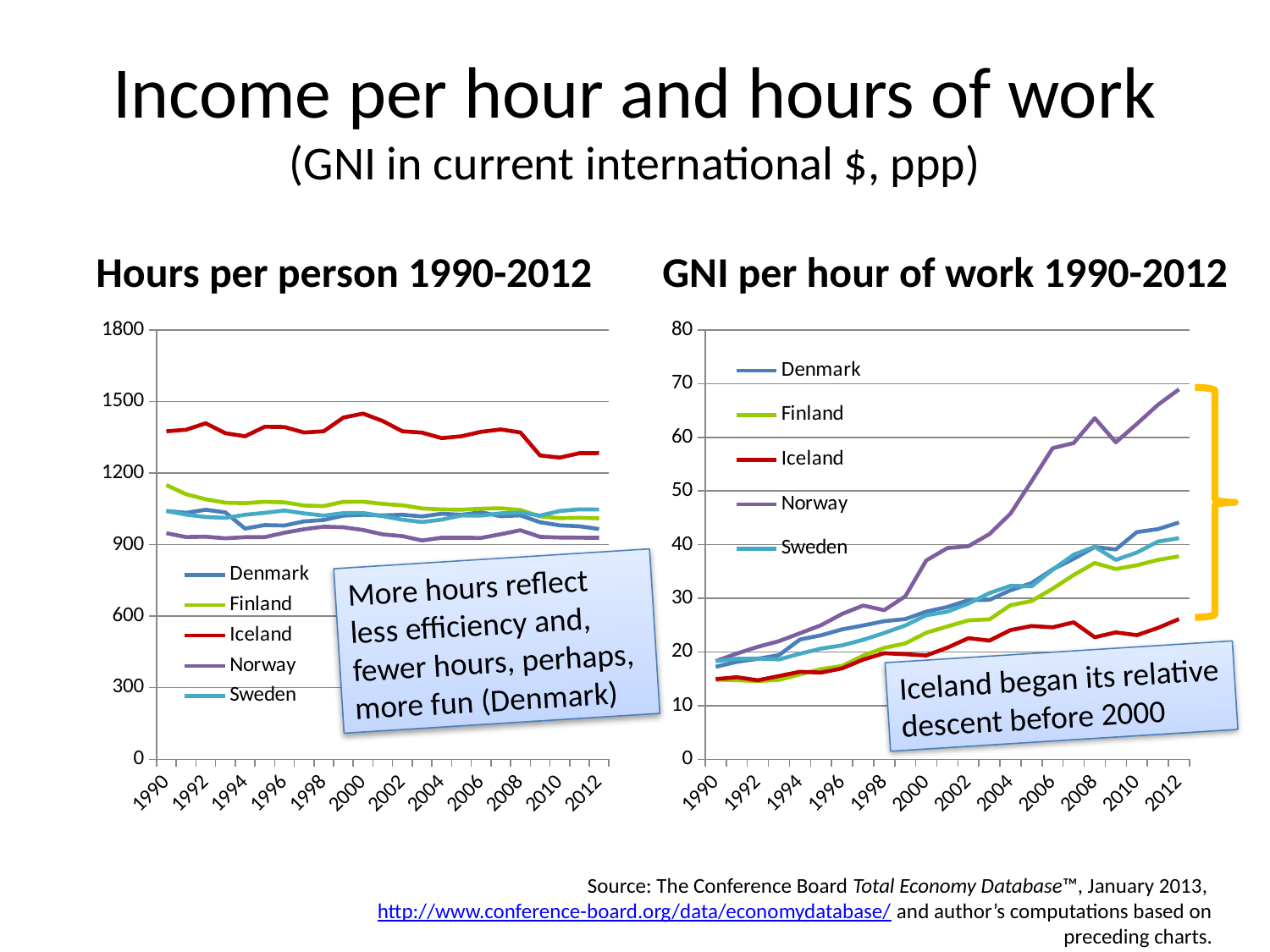

# Income per hour and hours of work (GNI in current international $, ppp)
Hours per person 1990-2012
GNI per hour of work 1990-2012

### Chart

| Category | Denmark | Finland | Iceland | Norway | Sweden |
|---|---|---|---|---|---|
| 1990 | 1041.3564865295398 | 1149.928 | 1375.4224561157223 | 948.184747071078 | 1041.1469323638908 |
| 1991 | 1033.5048 | 1111.3654533363342 | 1381.8824999999972 | 931.8042671043378 | 1026.10525723114 |
| 1992 | 1046.4180000000001 | 1090.2229533725751 | 1408.9249767242454 | 933.3777484771736 | 1015.8667438842758 |
| 1993 | 1035.0403969345066 | 1076.0234066078144 | 1367.3365757858305 | 926.5528499999995 | 1012.4980243682872 |
| 1994 | 967.4677499999995 | 1073.80845 | 1354.4827546646131 | 931.3288529579165 | 1025.28295247574 |
| 1995 | 982.1185758987425 | 1079.8687864494316 | 1394.281342043301 | 931.3252172988894 | 1033.4142 |
| 1996 | 980.2217628700256 | 1077.425013542179 | 1393.2299083831801 | 950.0901773834229 | 1043.0934547759998 |
| 1997 | 997.685966271973 | 1064.0945129837037 | 1370.0997 | 964.8336650909403 | 1031.257352649308 |
| 1998 | 1003.591 | 1061.6779665672295 | 1375.4689445495608 | 975.4442874824504 | 1021.9741326370261 |
| 1999 | 1021.6645529022219 | 1079.739373460391 | 1432.845 | 972.8267999999995 | 1032.1821999999972 |
| 2000 | 1025.29564755249 | 1080.138723356248 | 1449.5650287628173 | 961.583117802428 | 1032.8683450561498 |
| 2001 | 1022.4897838562028 | 1070.9816267784108 | 1418.4960563659665 | 943.2192 | 1019.4722999999987 |
| 2002 | 1025.4501537437484 | 1065.0098831691776 | 1375.3080276489259 | 935.922316854858 | 1004.7681 |
| 2003 | 1018.282536314393 | 1051.8627731128702 | 1369.706055145269 | 917.6812 | 994.8264241332988 |
| 2004 | 1029.7806725280764 | 1047.729906852721 | 1346.640027618405 | 929.1312816780091 | 1005.0492355018617 |
| 2005 | 1025.3447137413025 | 1046.638 | 1354.47 | 929.2059834259029 | 1022.4296022457129 |
| 2006 | 1035.7916876770018 | 1050.8997 | 1373.175 | 928.2941616584785 | 1021.8696544013974 |
| 2007 | 1019.3082736015319 | 1052.8303030185698 | 1383.1353 | 943.8464564895625 | 1031.3791999999999 |
| 2008 | 1022.699176391603 | 1045.1567657638561 | 1370.4792151763909 | 960.5903563766502 | 1034.7903999999999 |
| 2009 | 994.0358264556883 | 1018.5707955207839 | 1273.9174876052887 | 932.6288829284684 | 1021.8356499999985 |
| 2010 | 980.902183241272 | 1011.3033472045889 | 1264.9876500000025 | 929.9440368041994 | 1041.25395 |
| 2011 | 977.1455999999995 | 1013.0279271827665 | 1283.4853730743407 | 929.3013216819751 | 1048.004755025482 |
| 2012 | 965.6604783611295 | 1010.401174346924 | 1284.0701999999999 | 928.7048499999999 | 1047.2337250709534 |

### Chart

| Category | Denmark | Finland | Iceland | Norway | Sweden |
|---|---|---|---|---|---|
| 1990 | 17.237132751552515 | 14.835711453238813 | 14.940864102244246 | 18.287575341791687 | 18.287524467627513 |
| 1991 | 18.15182667753454 | 14.72962827021214 | 15.297972150309448 | 19.703708866943906 | 18.721276267345687 |
| 1992 | 18.730564650072917 | 14.575000416974104 | 14.720443134041528 | 20.956145603334292 | 18.77214714902835 |
| 1993 | 19.409870435492934 | 14.804510666008303 | 15.511908608025292 | 22.006300018396146 | 18.597567152536765 |
| 1994 | 22.31598934434765 | 15.822188771190989 | 16.308808601605104 | 23.493312733207713 | 19.67261813072743 |
| 1995 | 23.103116626458583 | 16.798337193950786 | 16.15168999320982 | 24.975163957721037 | 20.62096688820419 |
| 1996 | 24.208807536082553 | 17.39332182236029 | 16.939056402677593 | 27.08163984061085 | 21.225327317152473 |
| 1997 | 24.937706694390478 | 19.31219431099043 | 18.575290542724673 | 28.64742493971201 | 22.26408368484897 |
| 1998 | 25.73757636327949 | 20.759590661246285 | 19.7678036336212 | 27.782212011249737 | 23.532885258008694 |
| 1999 | 26.12403447313723 | 21.588543099336217 | 19.576437088449886 | 30.37539673043547 | 24.937457747285315 |
| 2000 | 27.514015169518107 | 23.580304500942784 | 19.343733770903427 | 37.063878660276906 | 26.837883194583764 |
| 2001 | 28.38170166410313 | 24.743655107990868 | 20.79667396155884 | 39.36518679857238 | 27.494616577615634 |
| 2002 | 29.635765218866354 | 25.89647329650082 | 22.569489435077667 | 39.71483458681558 | 29.021622004122072 |
| 2003 | 29.70688283576762 | 26.06803919759759 | 22.106933006723587 | 41.97536137822154 | 30.97022681805208 |
| 2004 | 31.492142807832465 | 28.71923365286709 | 24.074733659399826 | 45.79546597888185 | 32.32677450252119 |
| 2005 | 32.827984139285775 | 29.47532957909029 | 24.828899864891802 | 51.829197033835484 | 32.217377047426055 |
| 2006 | 35.40287148108003 | 31.79180658249308 | 24.585358748884893 | 57.97731174334427 | 35.346973896742995 |
| 2007 | 37.378289754659555 | 34.34551598327445 | 25.52172589333813 | 58.9396714025964 | 38.133404280404335 |
| 2008 | 39.56197573440451 | 36.58781271157185 | 22.73657247402283 | 63.56507703275165 | 39.62155041252811 |
| 2009 | 39.10321838056289 | 35.45163493671279 | 23.65145332657179 | 59.06958384884746 | 37.158617435201045 |
| 2010 | 42.348769030910006 | 36.161256759493064 | 23.130660603682625 | 62.50913786142093 | 38.540069884008595 |
| 2011 | 42.900464372965494 | 37.165806578210194 | 24.488007934765463 | 66.06038167350056 | 40.581876939065886 |
| 2012 | 44.135595227354294 | 37.816662302176304 | 26.127855003566058 | 68.94547821086539 | 41.21334040982654 |
More hours reflect less efficiency and, fewer hours, perhaps, more fun (Denmark)
Iceland began its relative descent before 2000
Source: The Conference Board Total Economy Database™, January 2013, http://www.conference-board.org/data/economydatabase/ and author’s computations based on preceding charts.